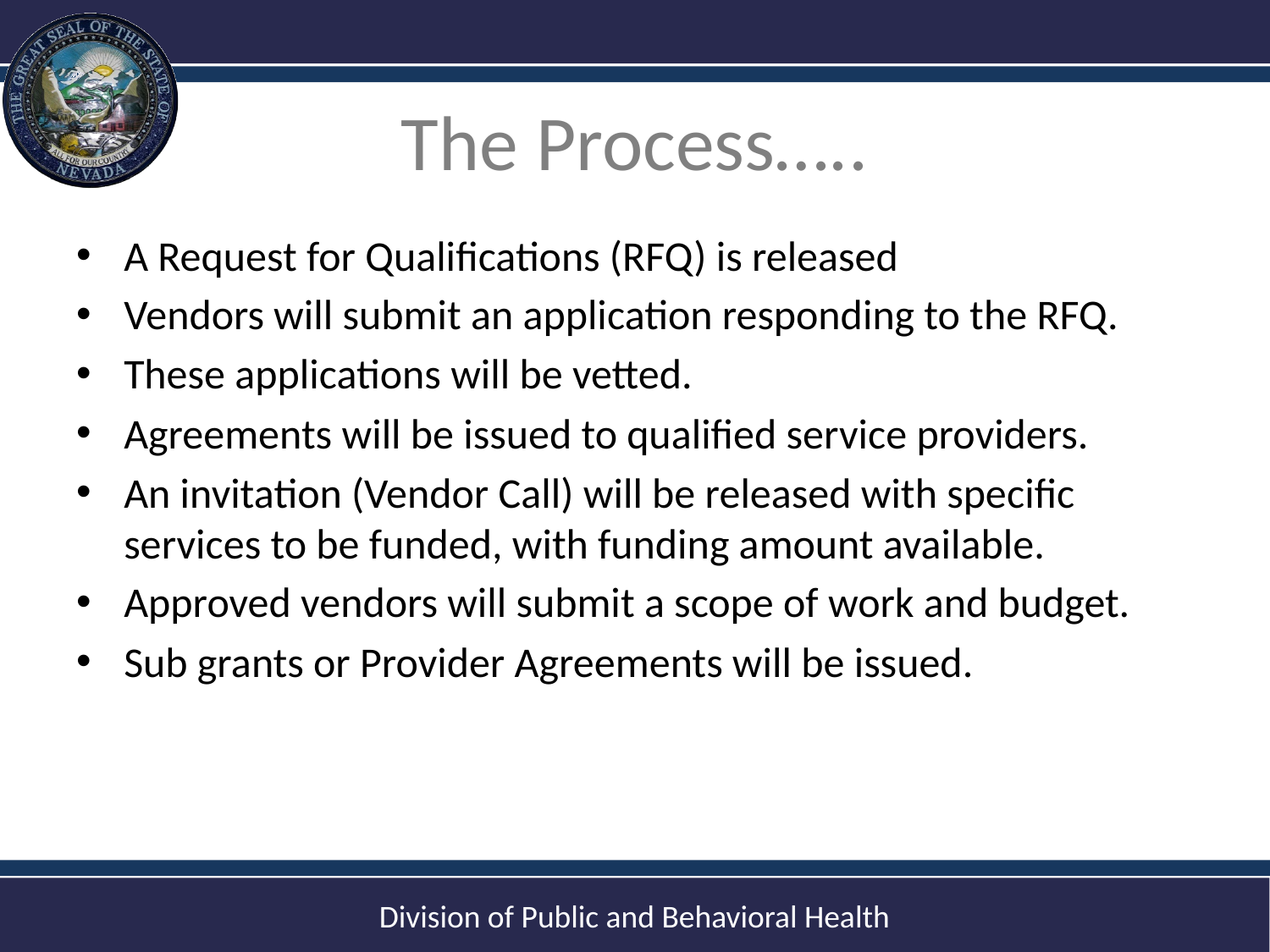

# The Process…..
A Request for Qualifications (RFQ) is released
Vendors will submit an application responding to the RFQ.
These applications will be vetted.
Agreements will be issued to qualified service providers.
An invitation (Vendor Call) will be released with specific services to be funded, with funding amount available.
Approved vendors will submit a scope of work and budget.
Sub grants or Provider Agreements will be issued.
3